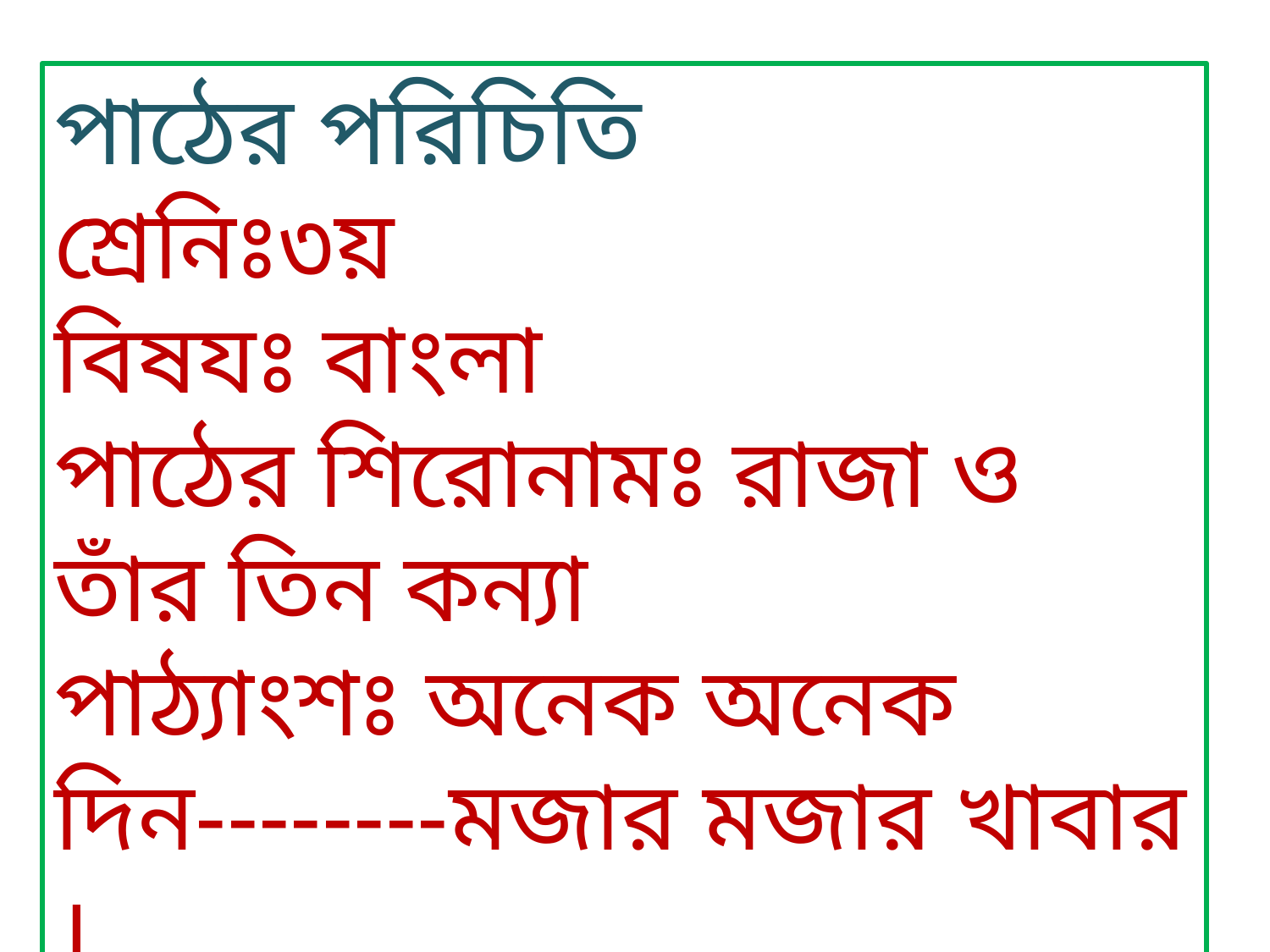

পাঠের পরিচিতি
শ্রেনিঃ৩য়
বিষযঃ বাংলা
পাঠের শিরোনামঃ রাজা ও তাঁর তিন কন্যা
পাঠ্যাংশঃ অনেক অনেক দিন--------মজার মজার খাবার ।